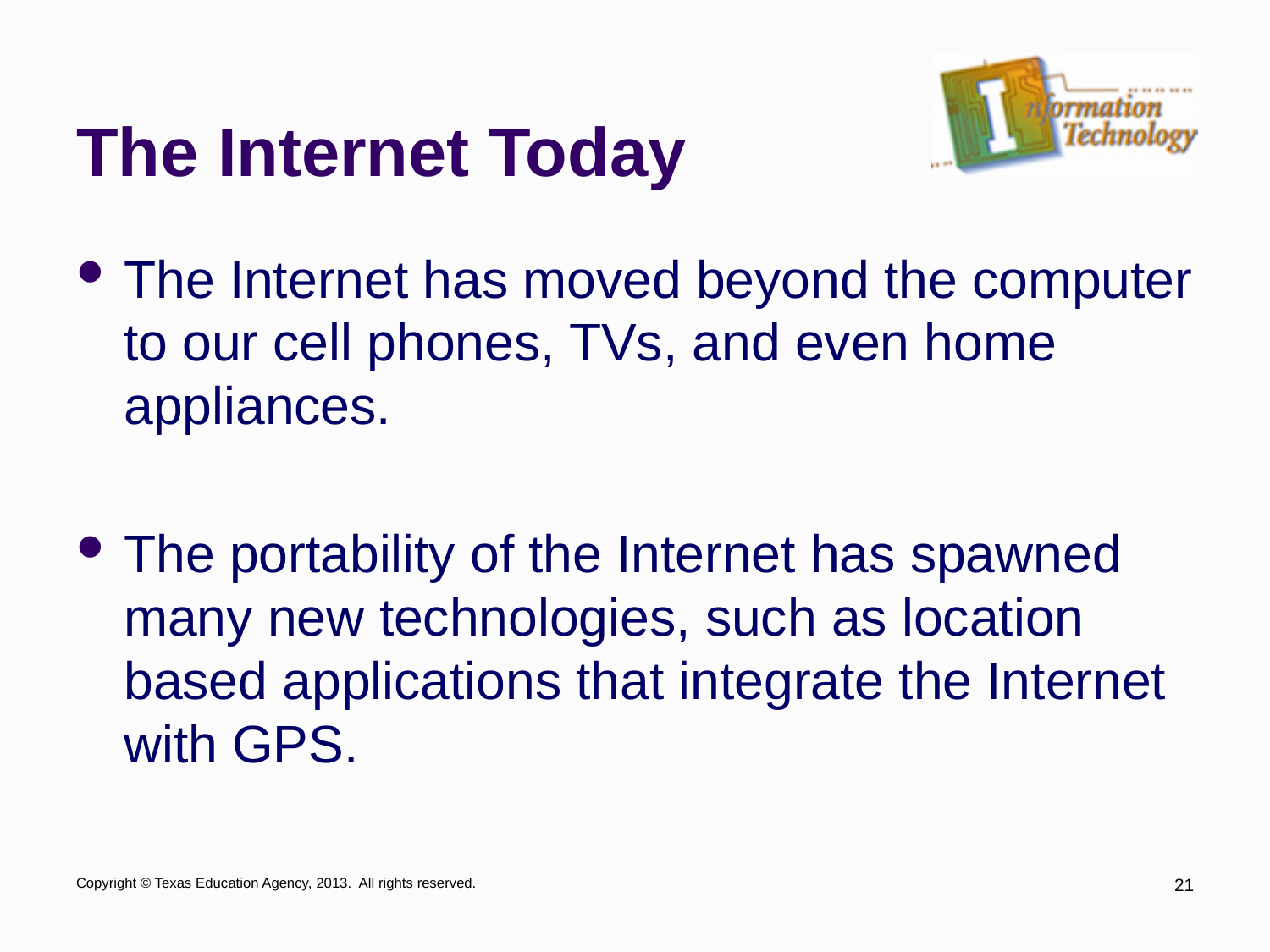

# The Internet Today
The Internet has moved beyond the computer to our cell phones, TVs, and even home appliances.

The portability of the Internet has spawned many new technologies, such as location based applications that integrate the Internet with GPS.
Copyright © Texas Education Agency, 2013.  All rights reserved.
21